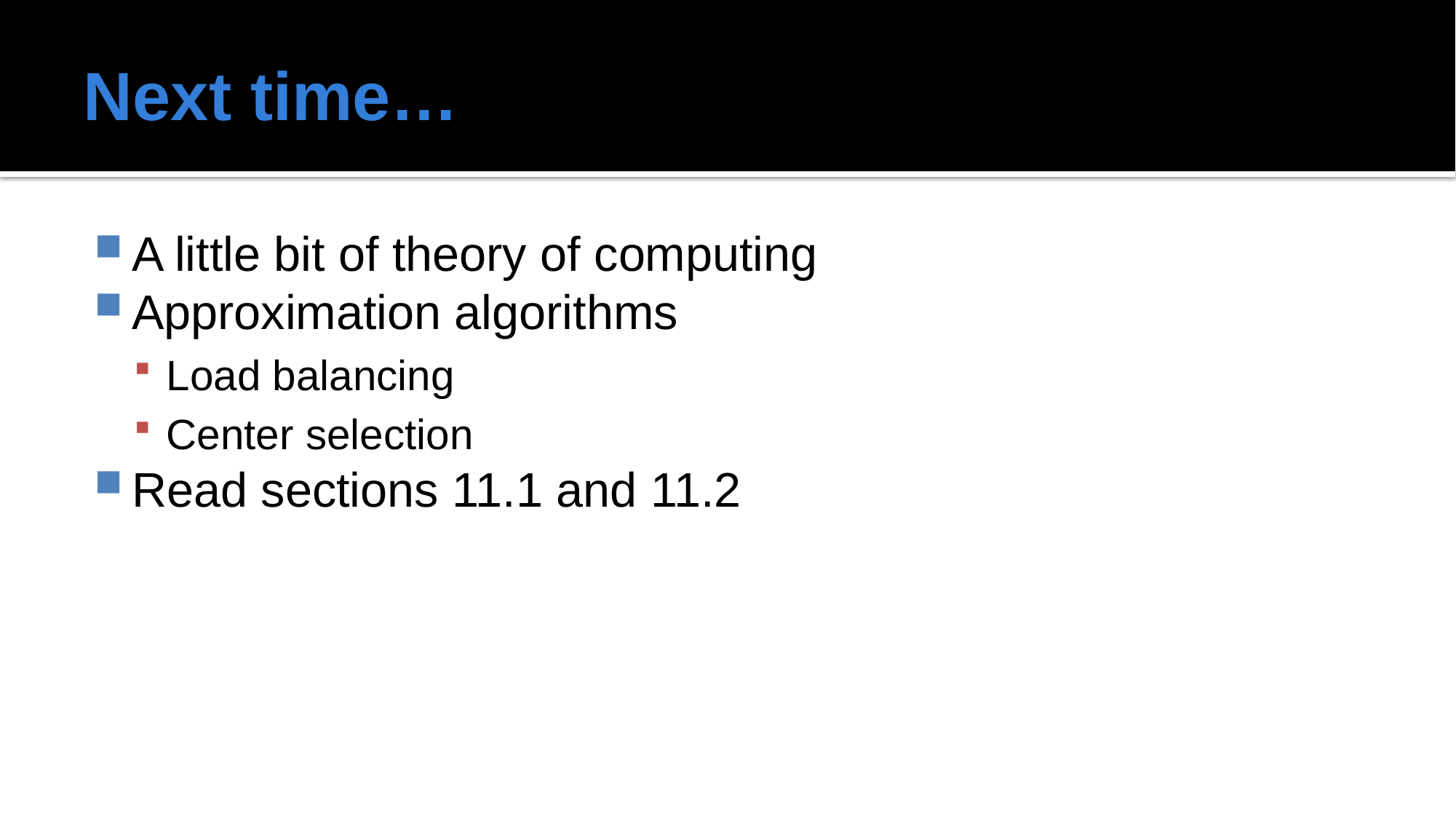

# Next time…
A little bit of theory of computing
Approximation algorithms
Load balancing
Center selection
Read sections 11.1 and 11.2